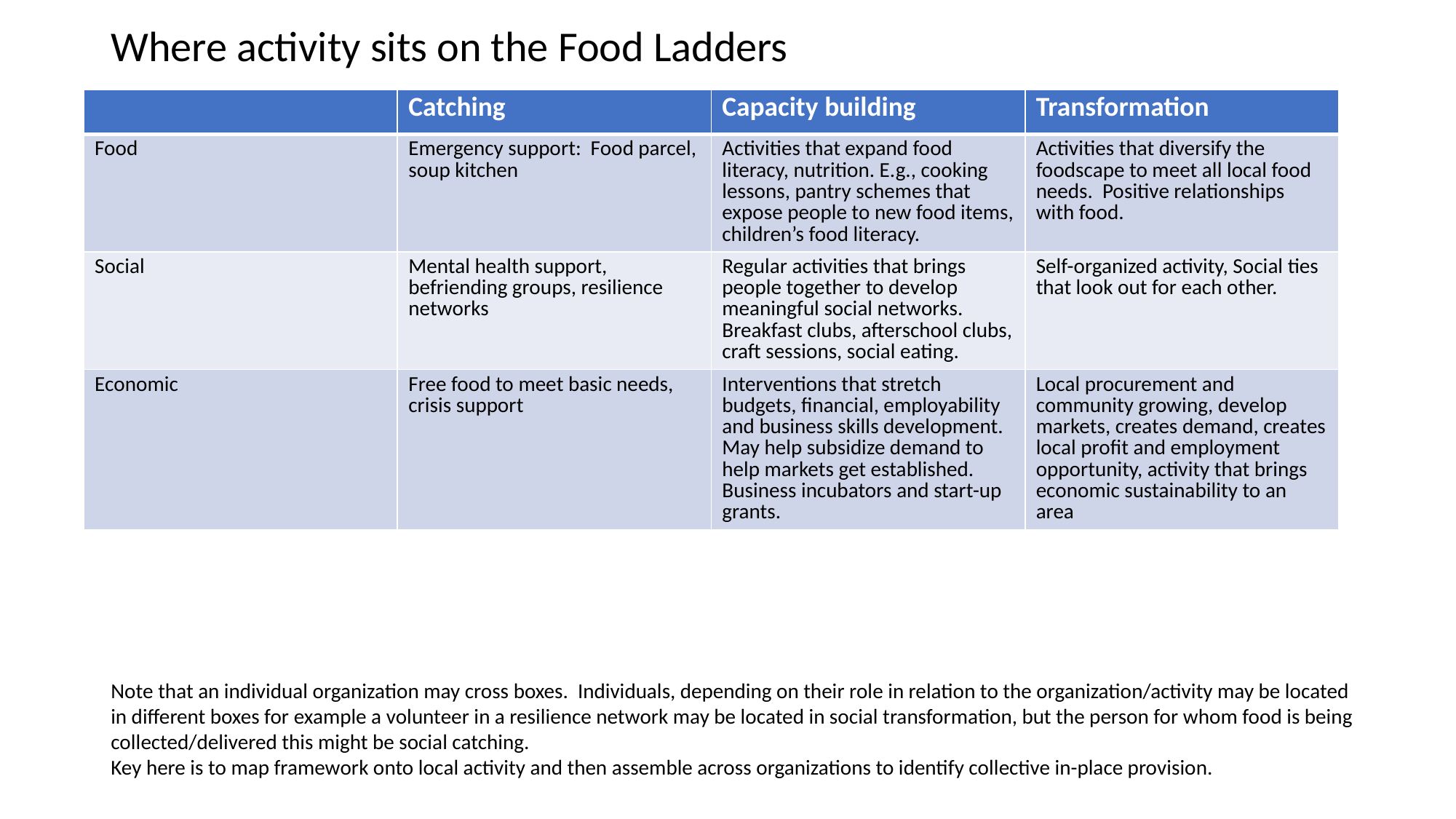

# Where activity sits on the Food Ladders
|  | Catching | Capacity building | Transformation |
| --- | --- | --- | --- |
| Food | Emergency support: Food parcel, soup kitchen | Activities that expand food literacy, nutrition. E.g., cooking lessons, pantry schemes that expose people to new food items, children’s food literacy. | Activities that diversify the foodscape to meet all local food needs. Positive relationships with food. |
| Social | Mental health support, befriending groups, resilience networks | Regular activities that brings people together to develop meaningful social networks. Breakfast clubs, afterschool clubs, craft sessions, social eating. | Self-organized activity, Social ties that look out for each other. |
| Economic | Free food to meet basic needs, crisis support | Interventions that stretch budgets, financial, employability and business skills development. May help subsidize demand to help markets get established. Business incubators and start-up grants. | Local procurement and community growing, develop markets, creates demand, creates local profit and employment opportunity, activity that brings economic sustainability to an area |
Note that an individual organization may cross boxes.  Individuals, depending on their role in relation to the organization/activity may be located in different boxes for example a volunteer in a resilience network may be located in social transformation, but the person for whom food is being collected/delivered this might be social catching.
Key here is to map framework onto local activity and then assemble across organizations to identify collective in-place provision.